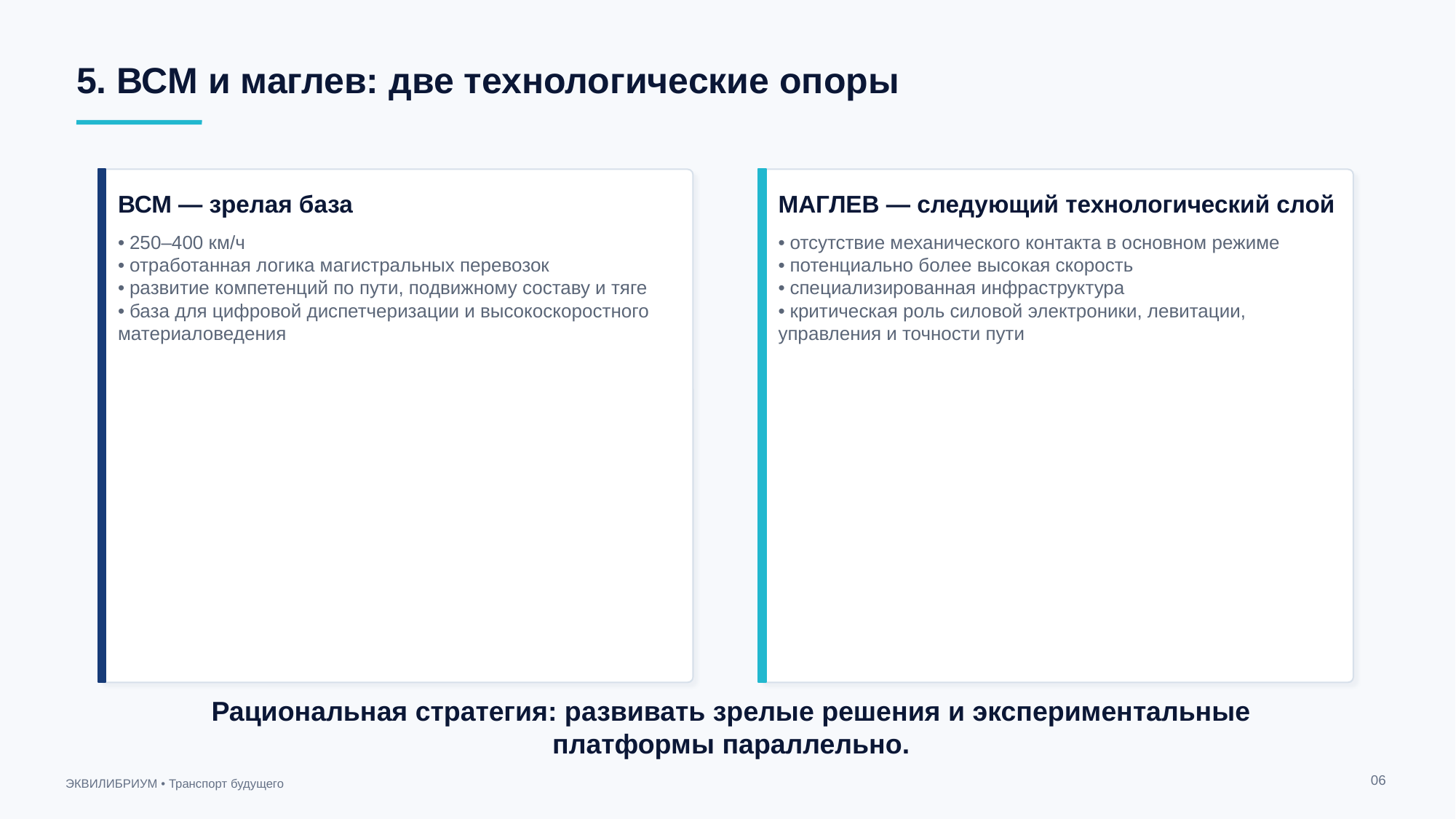

5. ВСМ и маглев: две технологические опоры

ВСМ — зрелая база
МАГЛЕВ — следующий технологический слой
• 250–400 км/ч
• отработанная логика магистральных перевозок
• развитие компетенций по пути, подвижному составу и тяге
• база для цифровой диспетчеризации и высокоскоростного материаловедения
• отсутствие механического контакта в основном режиме
• потенциально более высокая скорость
• специализированная инфраструктура
• критическая роль силовой электроники, левитации, управления и точности пути
Рациональная стратегия: развивать зрелые решения и экспериментальные платформы параллельно.
06
ЭКВИЛИБРИУМ • Транспорт будущего